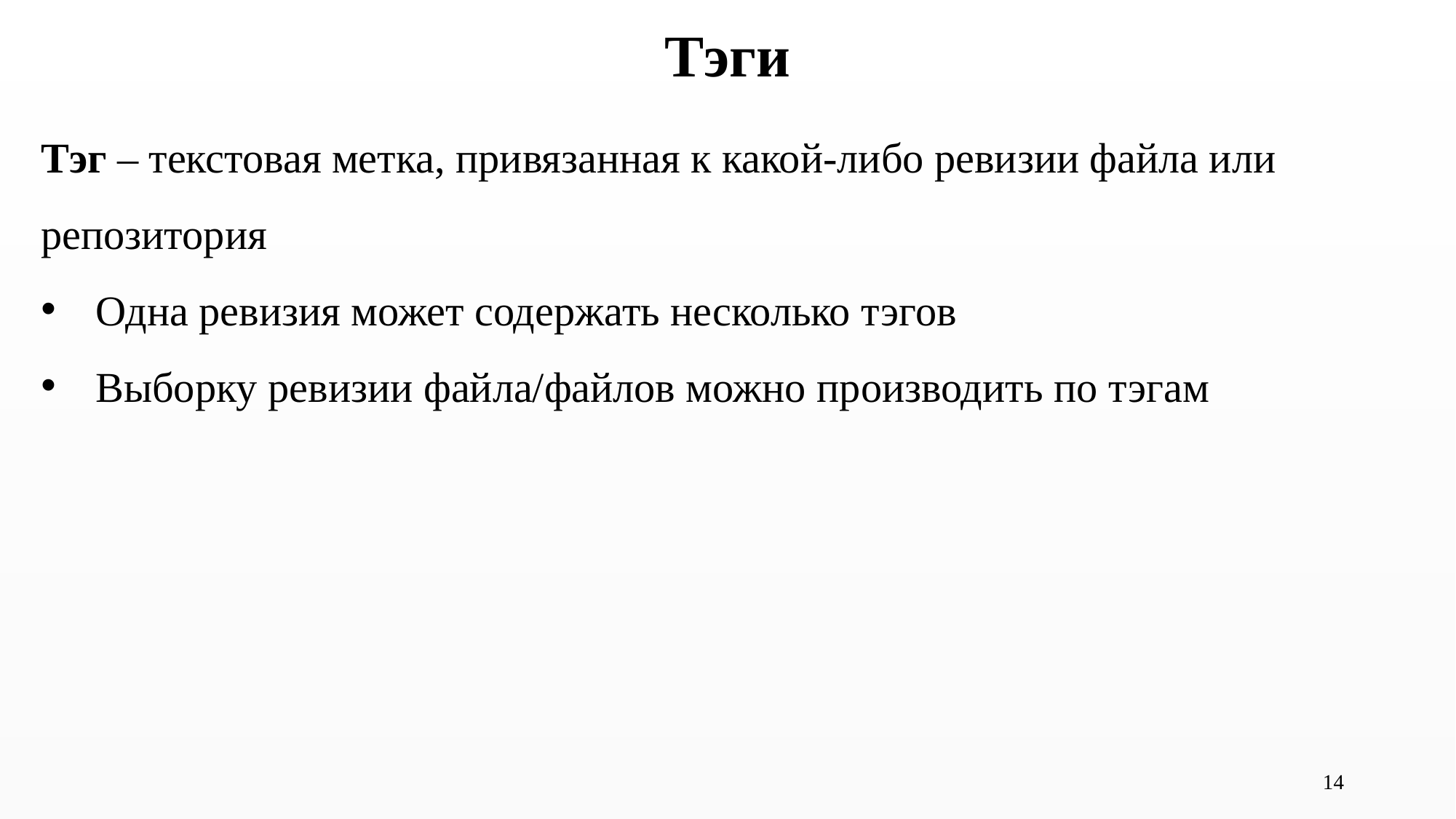

# Тэги
Тэг – текстовая метка, привязанная к какой-либо ревизии файла или репозитория
Одна ревизия может содержать несколько тэгов
Выборку ревизии файла/файлов можно производить по тэгам
14